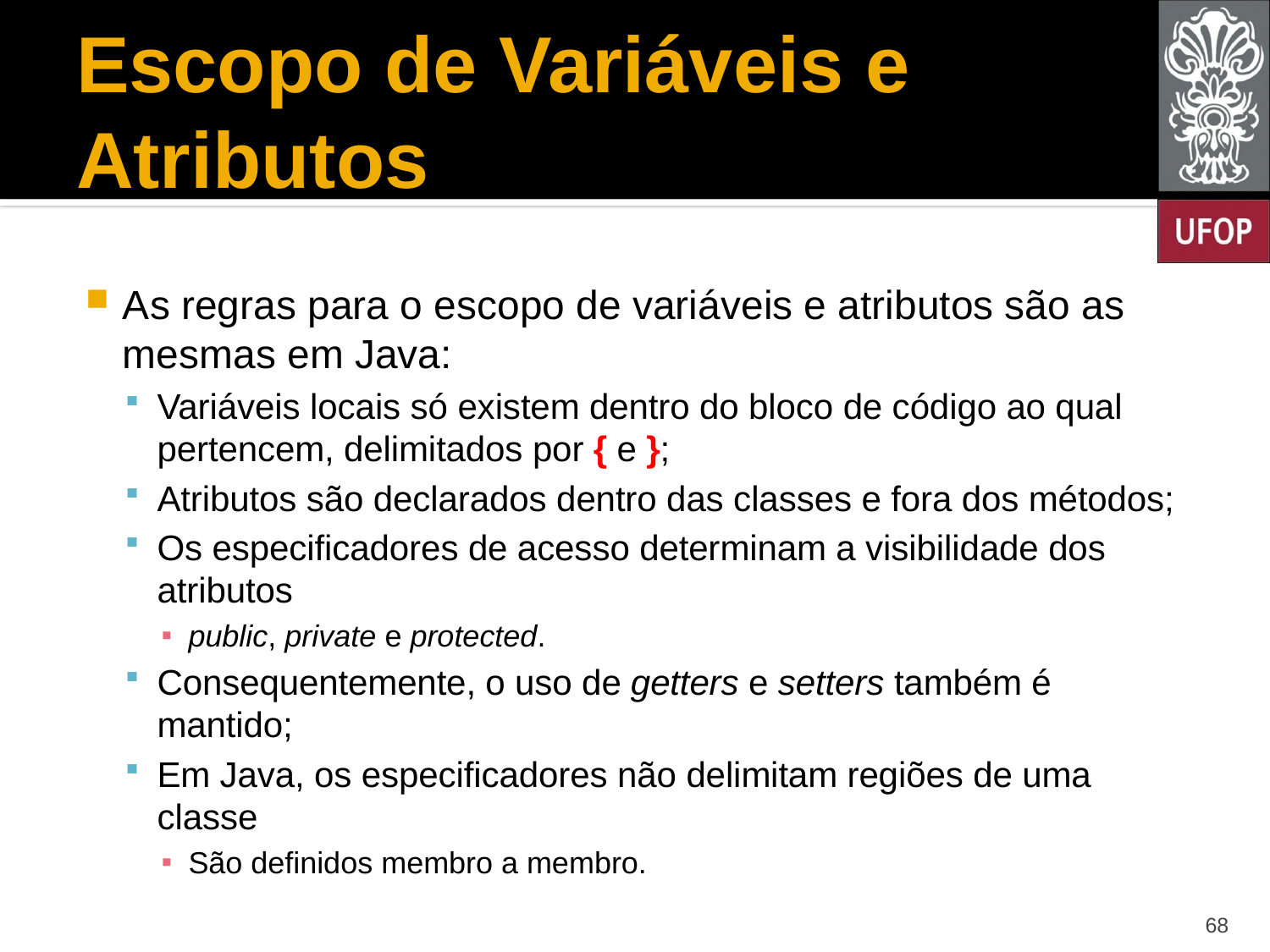

# Escopo de Variáveis e Atributos
As regras para o escopo de variáveis e atributos são as mesmas em Java:
Variáveis locais só existem dentro do bloco de código ao qual pertencem, delimitados por { e };
Atributos são declarados dentro das classes e fora dos métodos;
Os especificadores de acesso determinam a visibilidade dos atributos
public, private e protected.
Consequentemente, o uso de getters e setters também é mantido;
Em Java, os especificadores não delimitam regiões de uma classe
São definidos membro a membro.
68